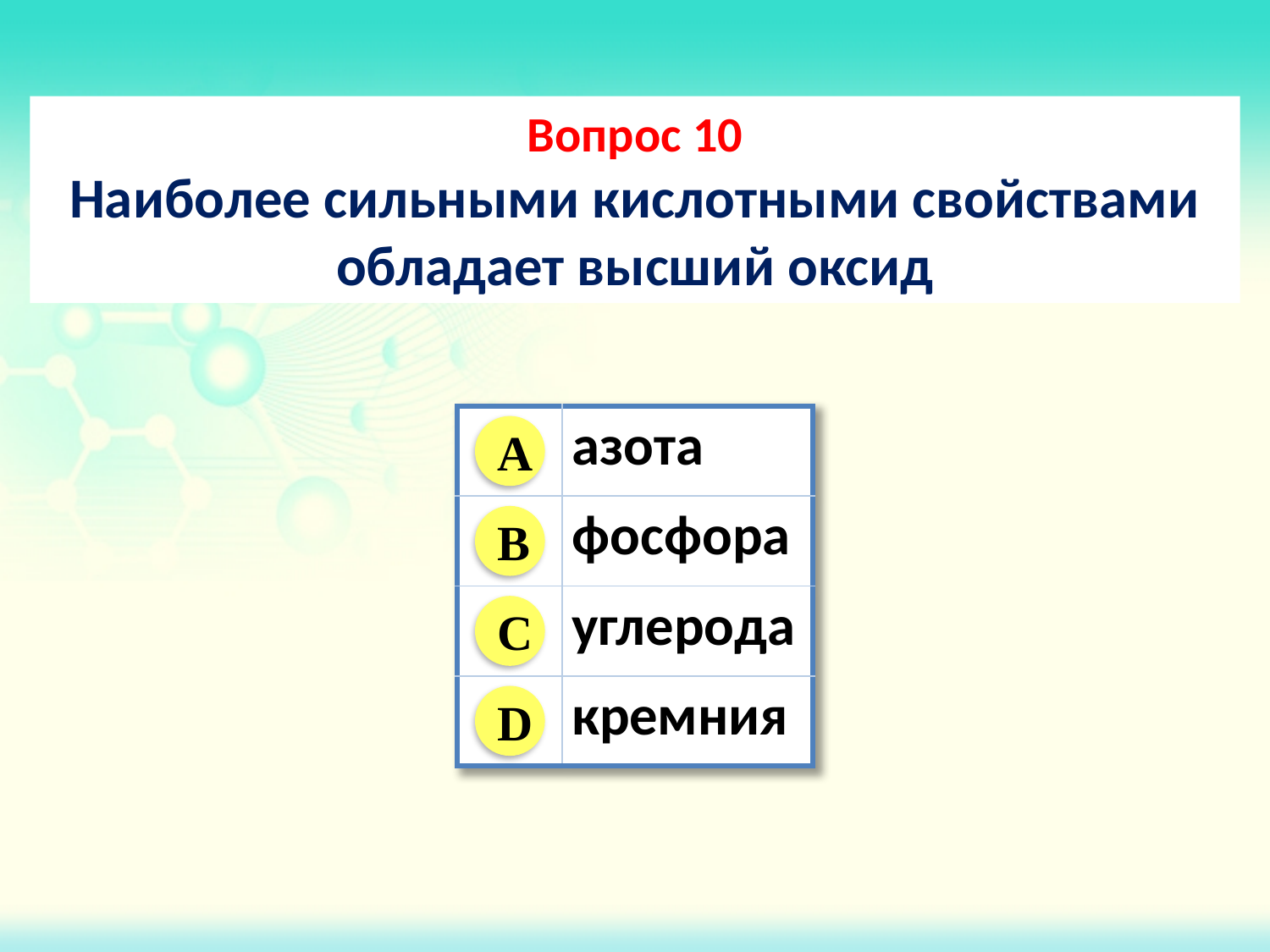

Вопрос 10
Наиболее сильными кислотными свойствами обладает высший оксид
|  | азота |
| --- | --- |
|  | фосфора |
|  | углерода |
|  | кремния |
A
B
C
D